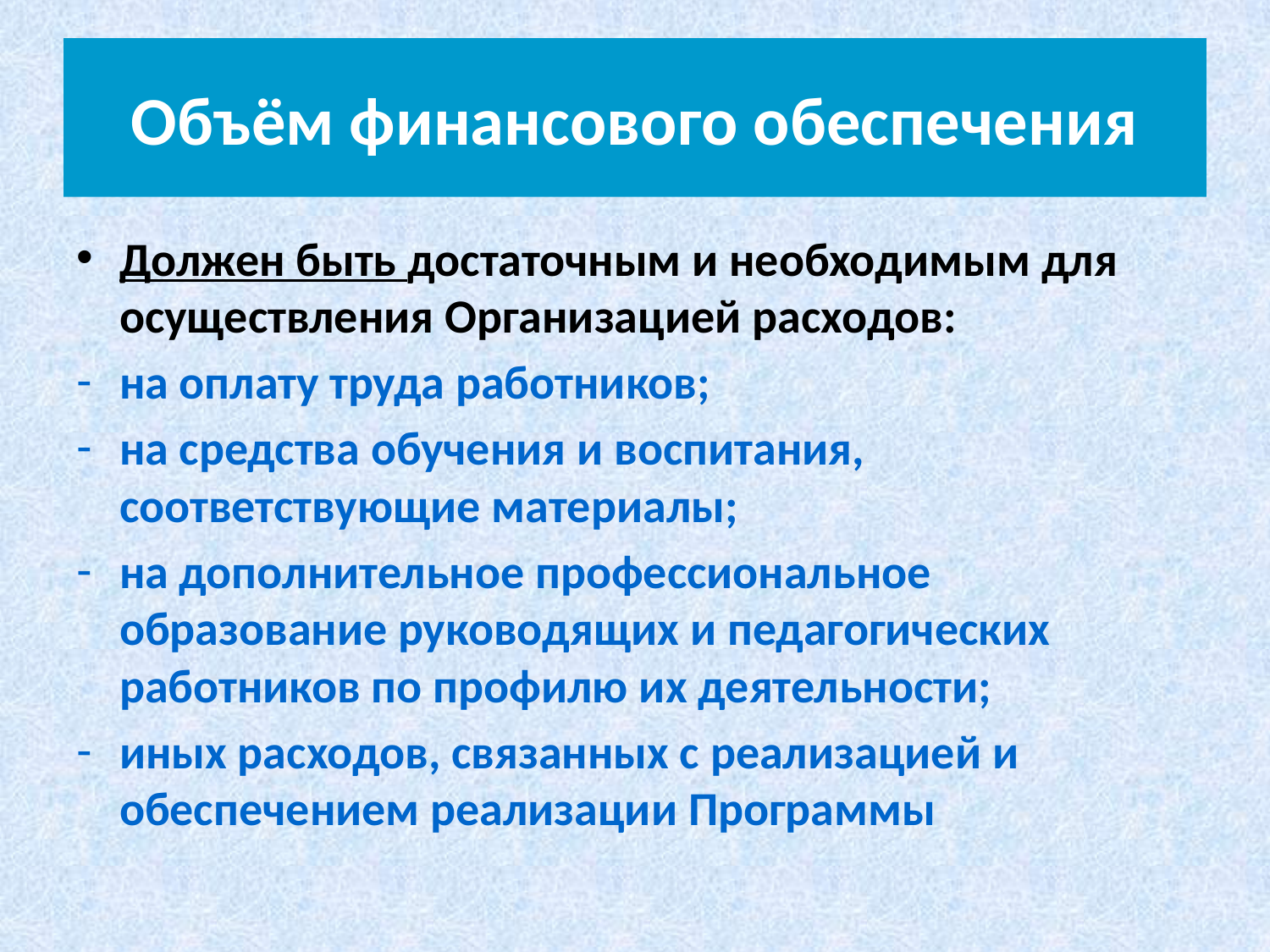

# Объём финансового обеспечения
Должен быть достаточным и необходимым для осуществления Организацией расходов:
на оплату труда работников;
на средства обучения и воспитания, соответствующие материалы;
на дополнительное профессиональное образование руководящих и педагогических работников по профилю их деятельности;
иных расходов, связанных с реализацией и обеспечением реализации Программы